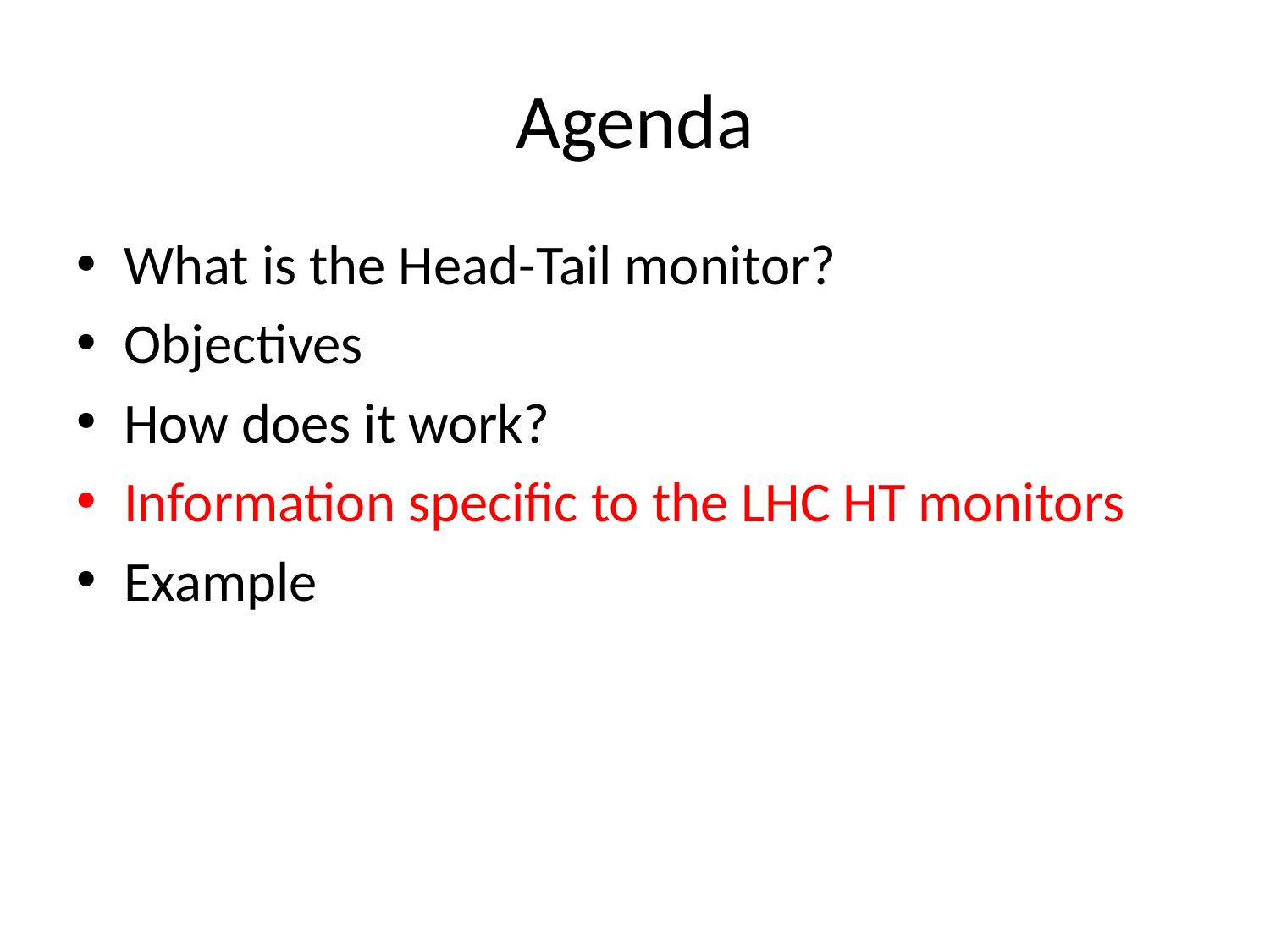

# Agenda
What is the Head-Tail monitor?
Objectives
How does it work?
Information specific to the LHC HT monitors
Example